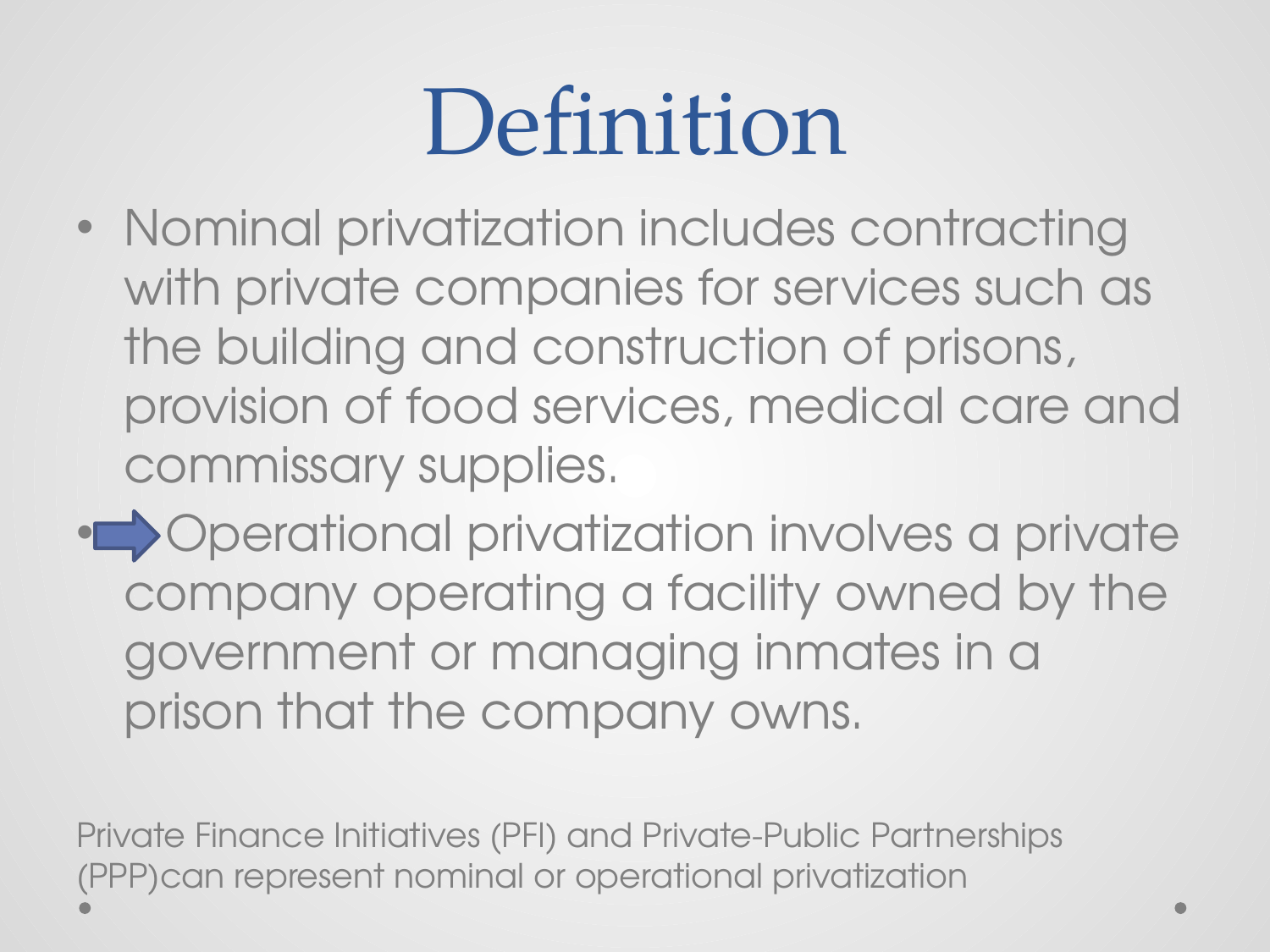

# Definition
Nominal privatization includes contracting with private companies for services such as the building and construction of prisons, provision of food services, medical care and commissary supplies.
   Operational privatization involves a private company operating a facility owned by the government or managing inmates in a prison that the company owns.

Private Finance Initiatives (PFI) and Private-Public Partnerships (PPP)can represent nominal or operational privatization